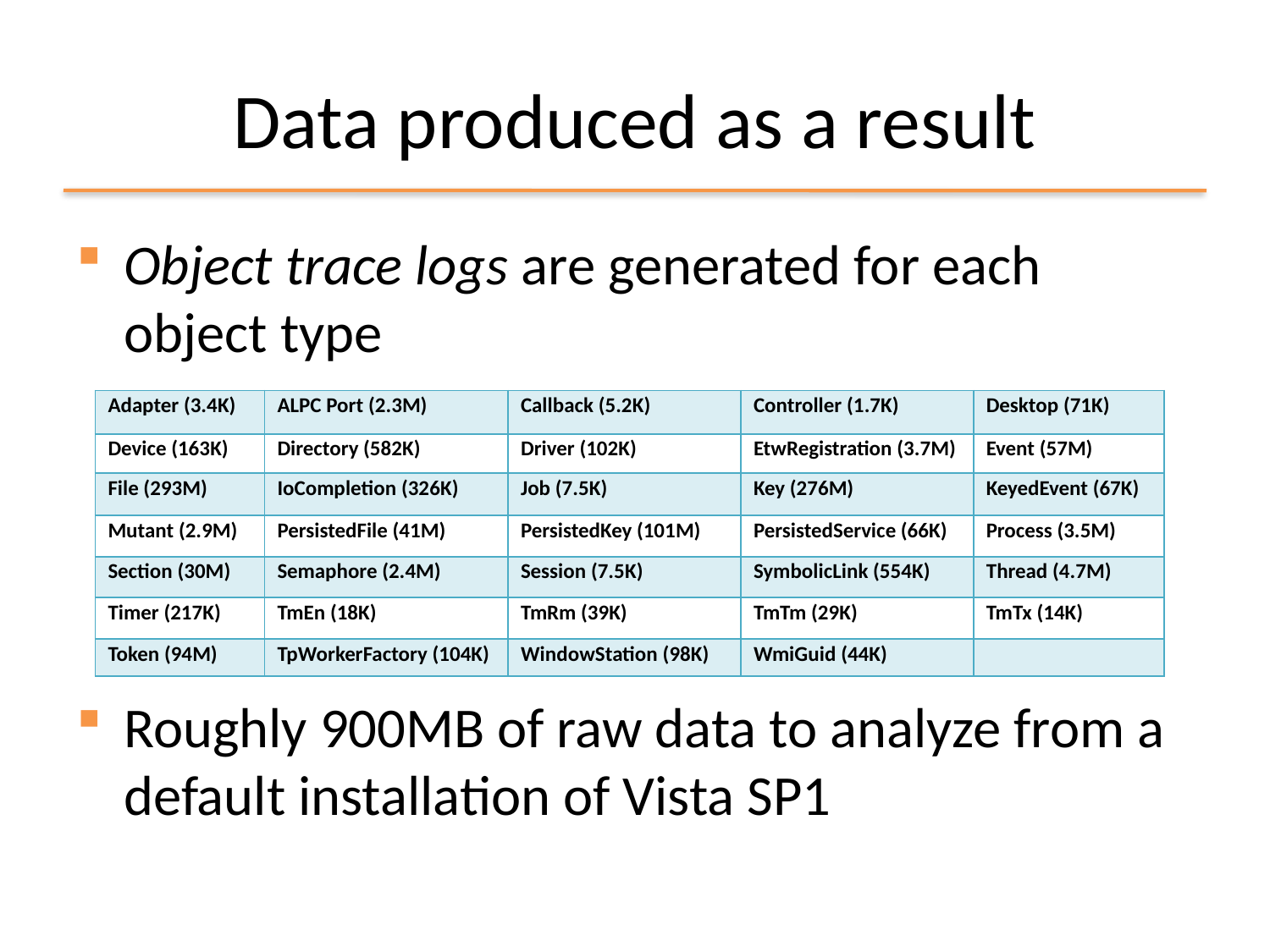

# Data produced as a result
Object trace logs are generated for each object type

Roughly 900MB of raw data to analyze from a default installation of Vista SP1

| Adapter (3.4K) | ALPC Port (2.3M) | Callback (5.2K) | Controller (1.7K) | Desktop (71K) |
| --- | --- | --- | --- | --- |
| Device (163K) | Directory (582K) | Driver (102K) | EtwRegistration (3.7M) | Event (57M) |
| File (293M) | IoCompletion (326K) | Job (7.5K) | Key (276M) | KeyedEvent (67K) |
| Mutant (2.9M) | PersistedFile (41M) | PersistedKey (101M) | PersistedService (66K) | Process (3.5M) |
| Section (30M) | Semaphore (2.4M) | Session (7.5K) | SymbolicLink (554K) | Thread (4.7M) |
| Timer (217K) | TmEn (18K) | TmRm (39K) | TmTm (29K) | TmTx (14K) |
| Token (94M) | TpWorkerFactory (104K) | WindowStation (98K) | WmiGuid (44K) |  |